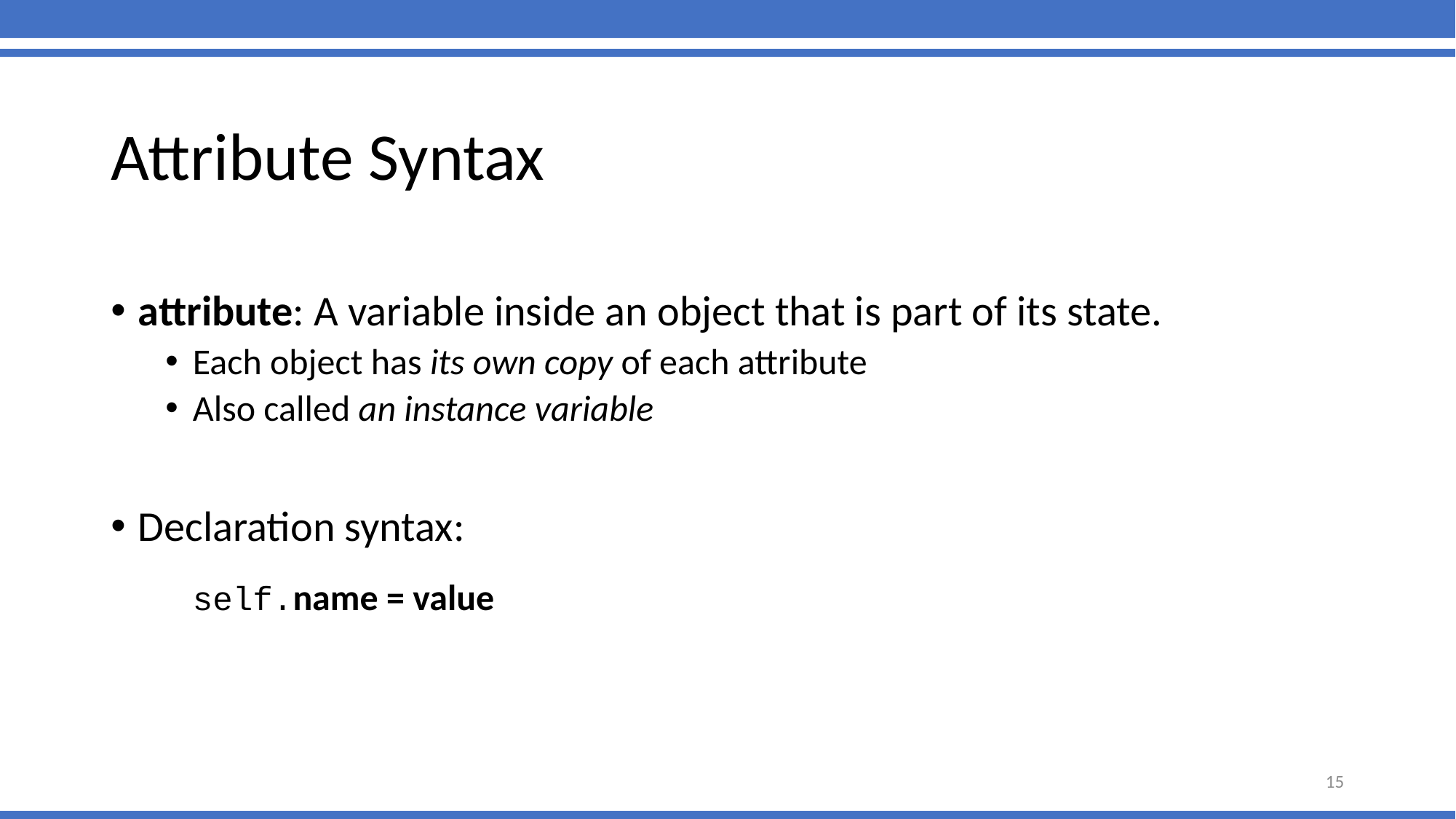

# Attribute Syntax

attribute: A variable inside an object that is part of its state.
Each object has its own copy of each attribute
Also called an instance variable

Declaration syntax:

	self.name = value

15